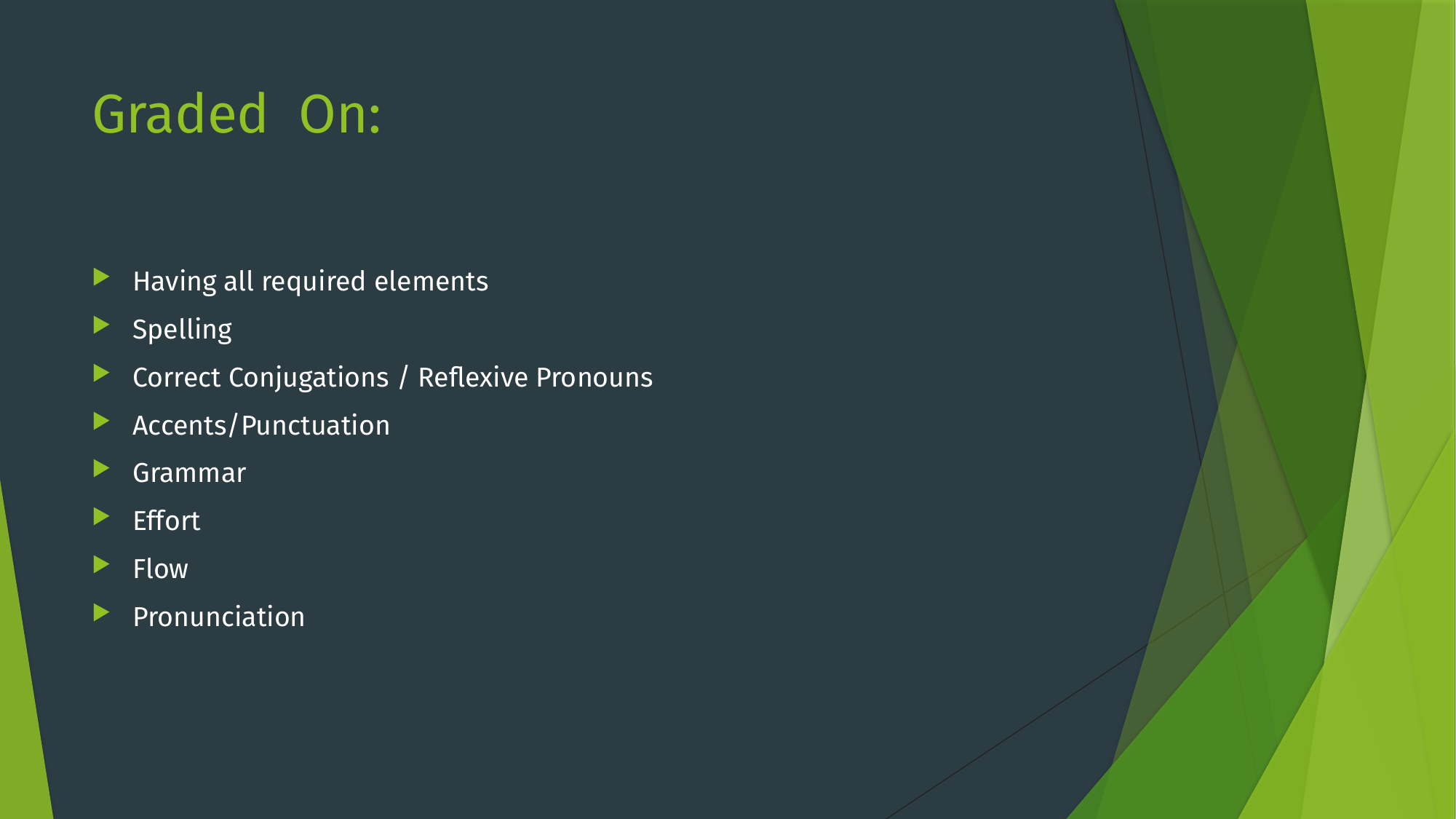

# Graded  On:
Having all required elements
Spelling
Correct Conjugations / Reflexive Pronouns
Accents/Punctuation
Grammar
Effort
Flow
Pronunciation